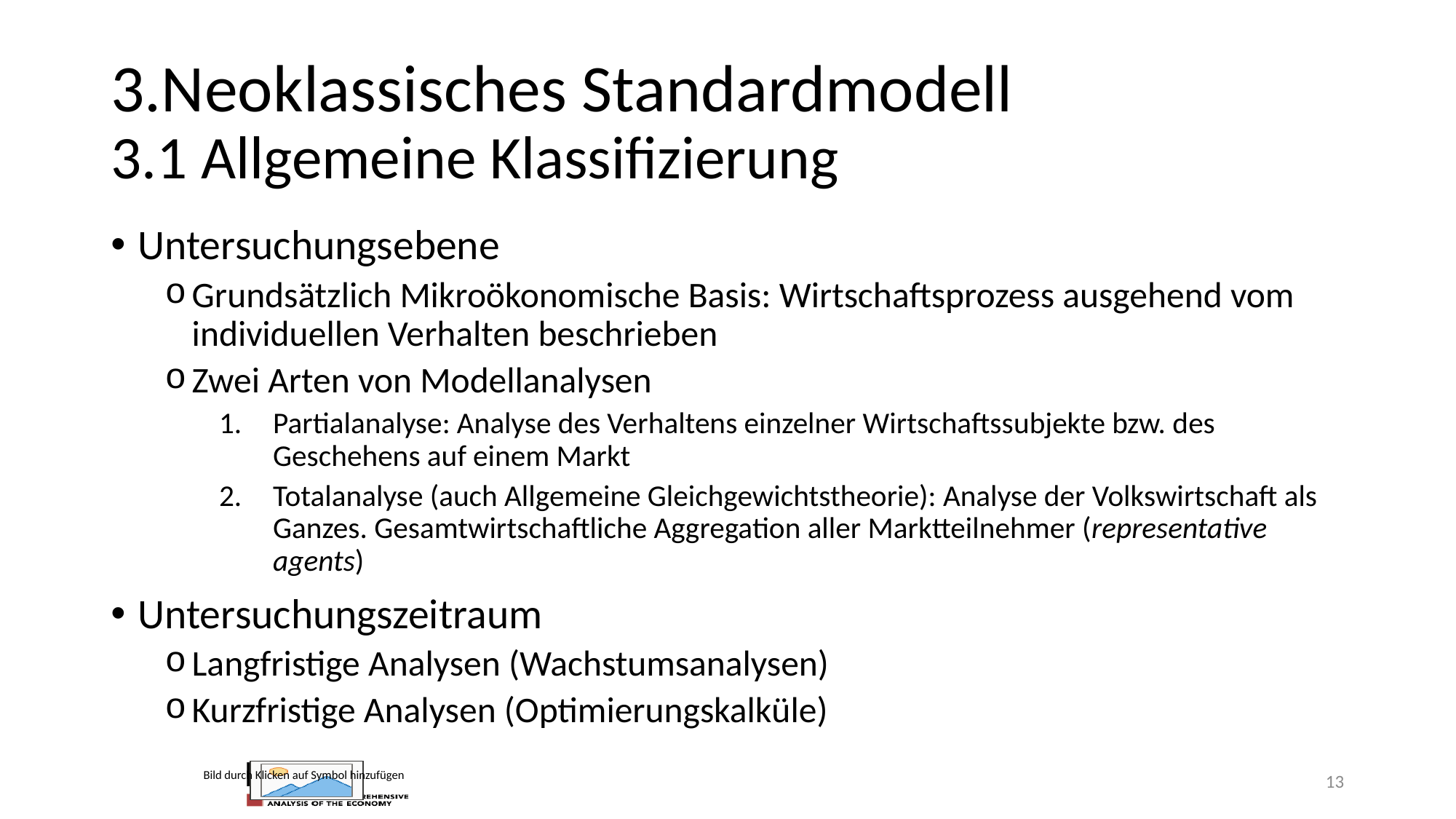

# 3.Neoklassisches Standardmodell 3.1 Allgemeine Klassifizierung
Untersuchungsebene
Grundsätzlich Mikroökonomische Basis: Wirtschaftsprozess ausgehend vom individuellen Verhalten beschrieben
Zwei Arten von Modellanalysen
Partialanalyse: Analyse des Verhaltens einzelner Wirtschaftssubjekte bzw. des Geschehens auf einem Markt
Totalanalyse (auch Allgemeine Gleichgewichtstheorie): Analyse der Volkswirtschaft als Ganzes. Gesamtwirtschaftliche Aggregation aller Marktteilnehmer (representative agents)
Untersuchungszeitraum
Langfristige Analysen (Wachstumsanalysen)
Kurzfristige Analysen (Optimierungskalküle)

13